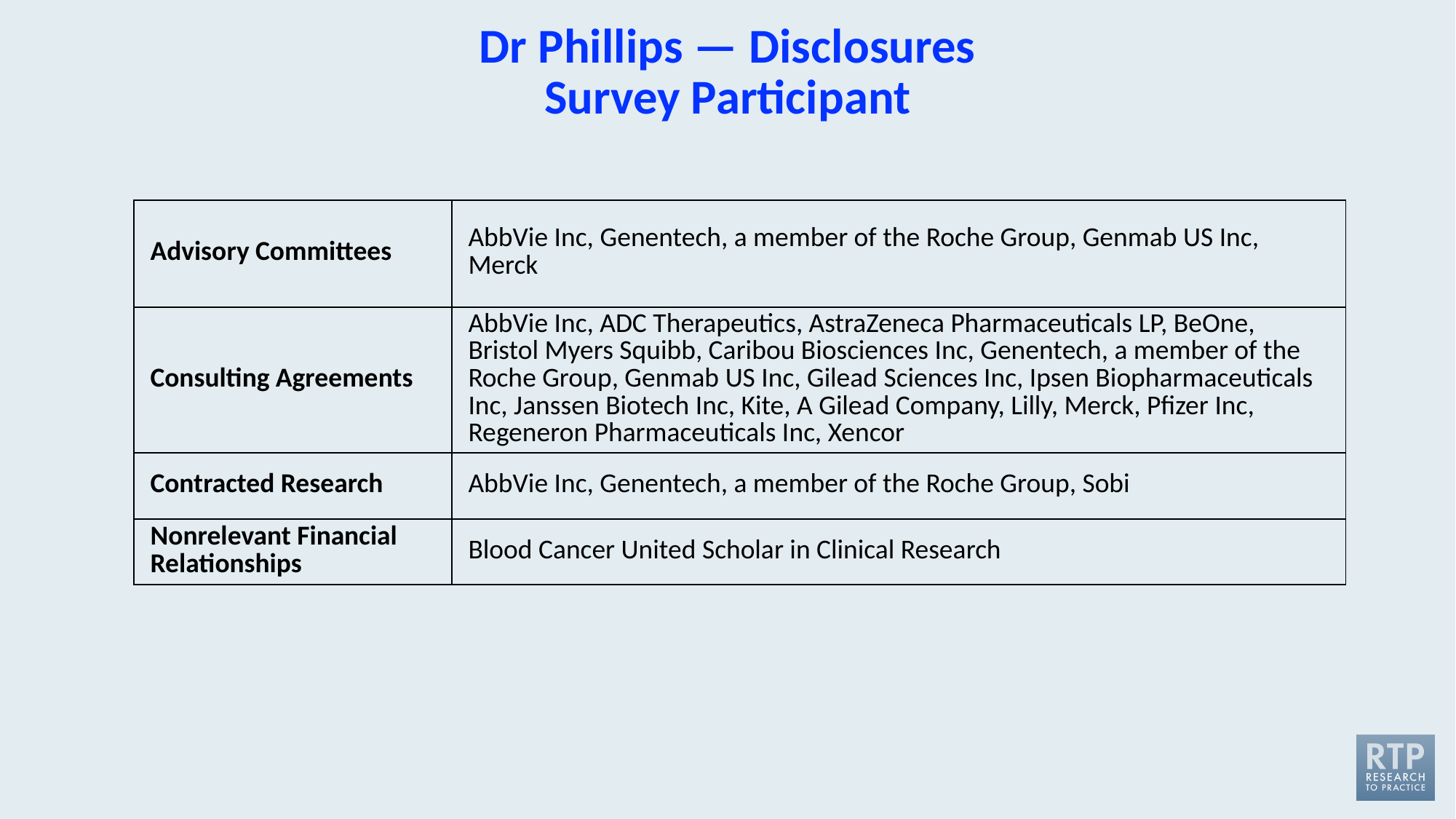

# Dr Phillips — Disclosures Survey Participant
| Advisory Committees | AbbVie Inc, Genentech, a member of the Roche Group, Genmab US Inc,  Merck |
| --- | --- |
| Consulting Agreements | AbbVie Inc, ADC Therapeutics, AstraZeneca Pharmaceuticals LP, BeOne, Bristol Myers Squibb, Caribou Biosciences Inc, Genentech, a member of the Roche Group, Genmab US Inc, Gilead Sciences Inc, Ipsen Biopharmaceuticals Inc, Janssen Biotech Inc, Kite, A Gilead Company, Lilly, Merck, Pfizer Inc, Regeneron Pharmaceuticals Inc, Xencor |
| Contracted Research | AbbVie Inc, Genentech, a member of the Roche Group, Sobi |
| Nonrelevant Financial Relationships | Blood Cancer United Scholar in Clinical Research |